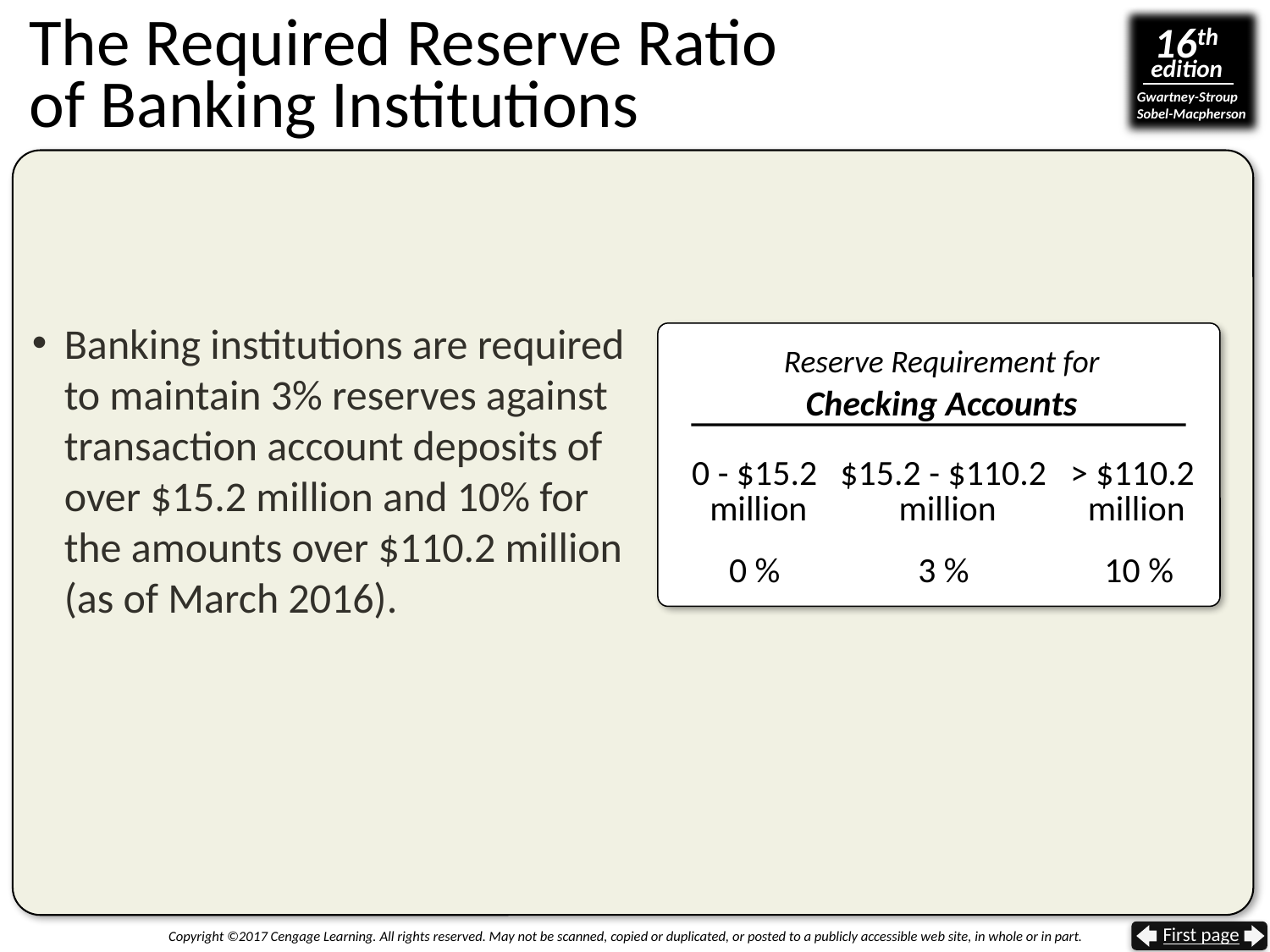

# The Required Reserve Ratio of Banking Institutions
Banking institutions are required to maintain 3% reserves against transaction account deposits of over $15.2 million and 10% for the amounts over $110.2 million (as of March 2016).

Reserve Requirement for
Checking Accounts

0 - $15.2
million
$15.2 - $110.2
million
> $110.2
million
0 %
3 %
10 %